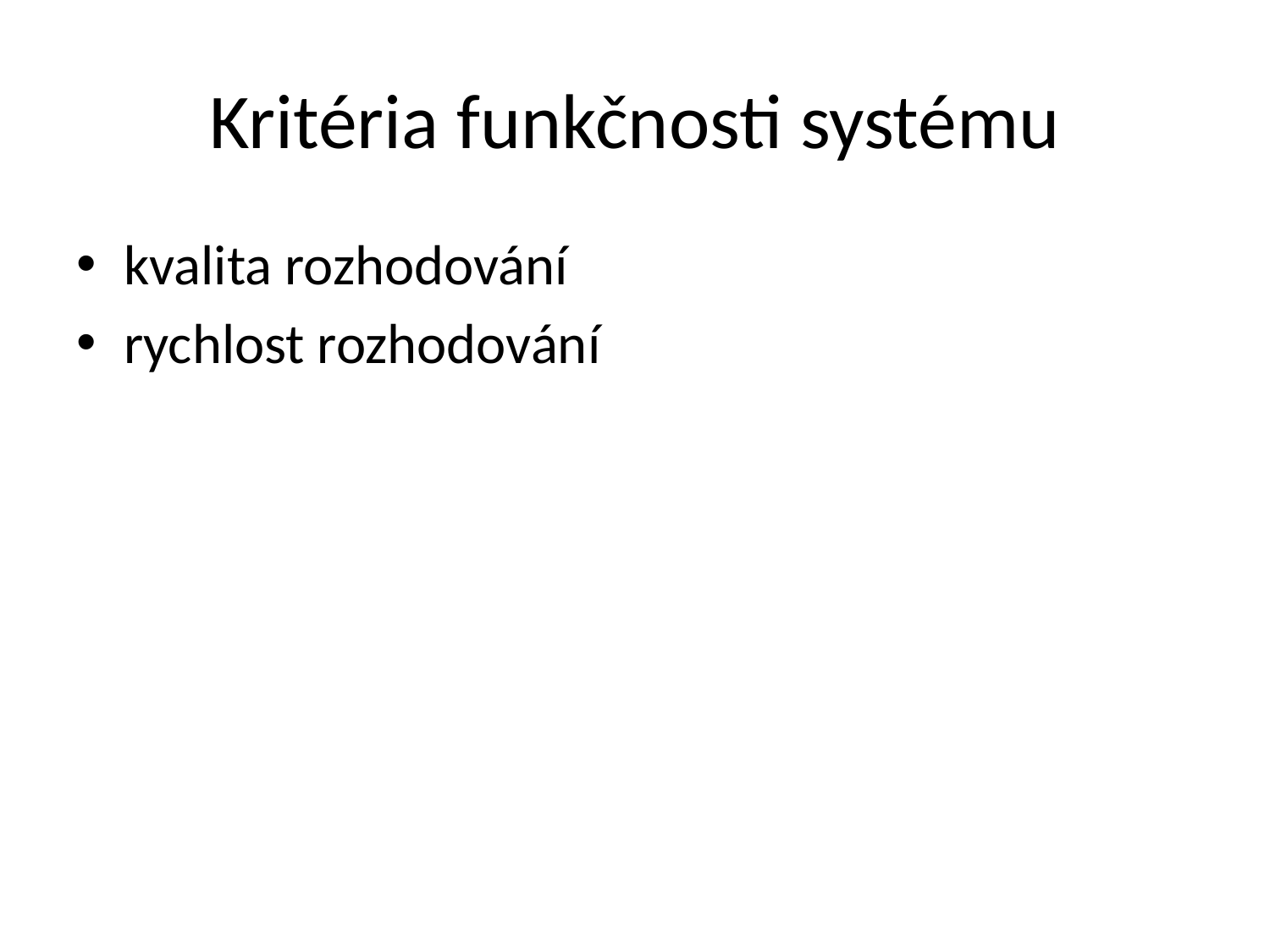

# Kritéria funkčnosti systému
kvalita rozhodování
rychlost rozhodování